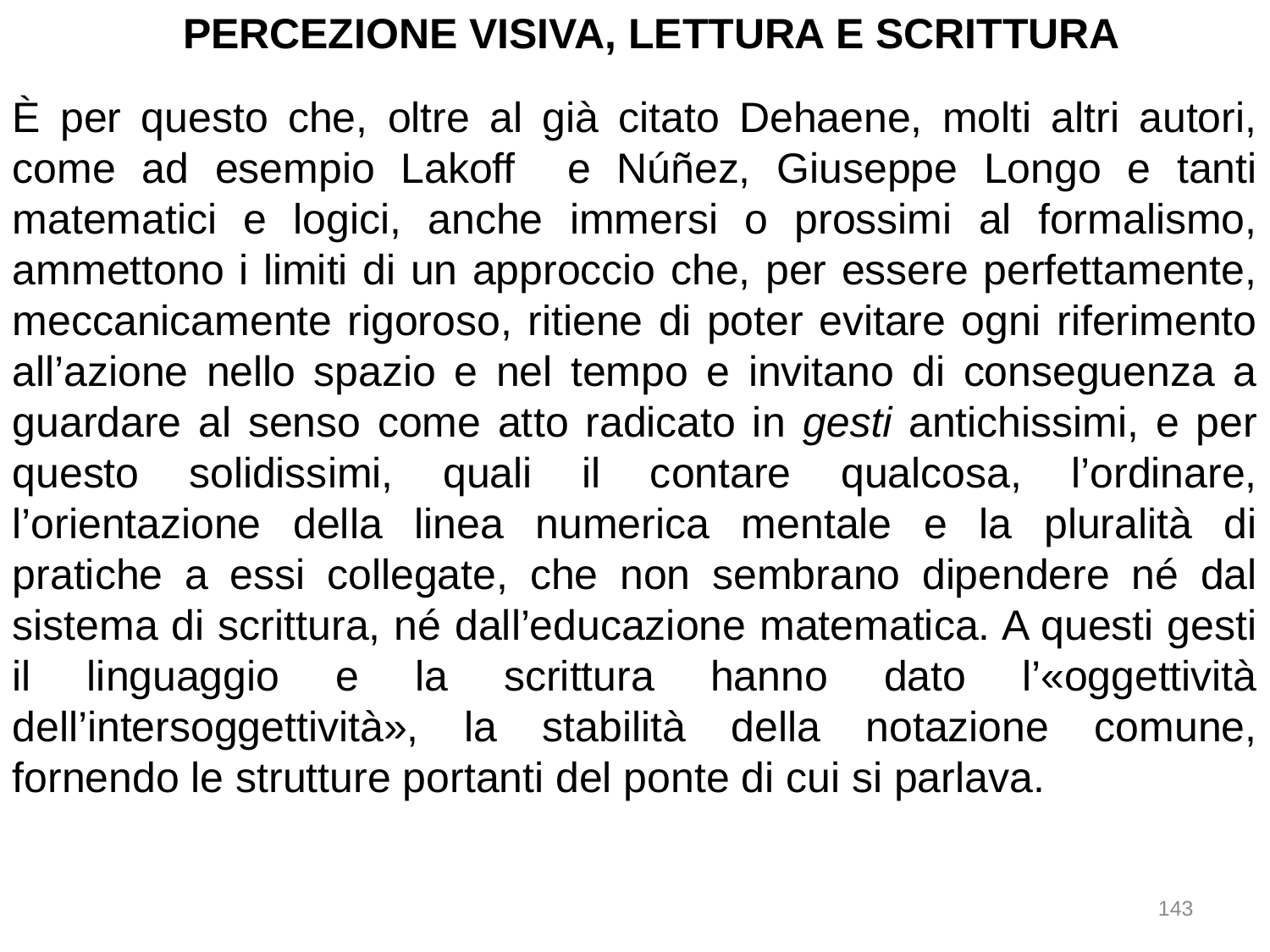

PERCEZIONE VISIVA, LETTURA E SCRITTURA
È per questo che, oltre al già citato Dehaene, molti altri autori, come ad esempio Lakoff  e Núñez, Giuseppe Longo e tanti matematici e logici, anche immersi o prossimi al formalismo, ammettono i limiti di un approccio che, per essere perfettamente, meccanicamente rigoroso, ritiene di poter evitare ogni riferimento all’azione nello spazio e nel tempo e invitano di conseguenza a guardare al senso come atto radicato in gesti antichissimi, e per questo solidissimi, quali il contare qualcosa, l’ordinare, l’orientazione della linea numerica mentale e la pluralità di pratiche a essi collegate, che non sembrano dipendere né dal sistema di scrittura, né dall’educazione matematica. A questi gesti il linguaggio e la scrittura hanno dato l’«oggettività dell’intersoggettività», la stabilità della notazione comune, fornendo le strutture portanti del ponte di cui si parlava.
143